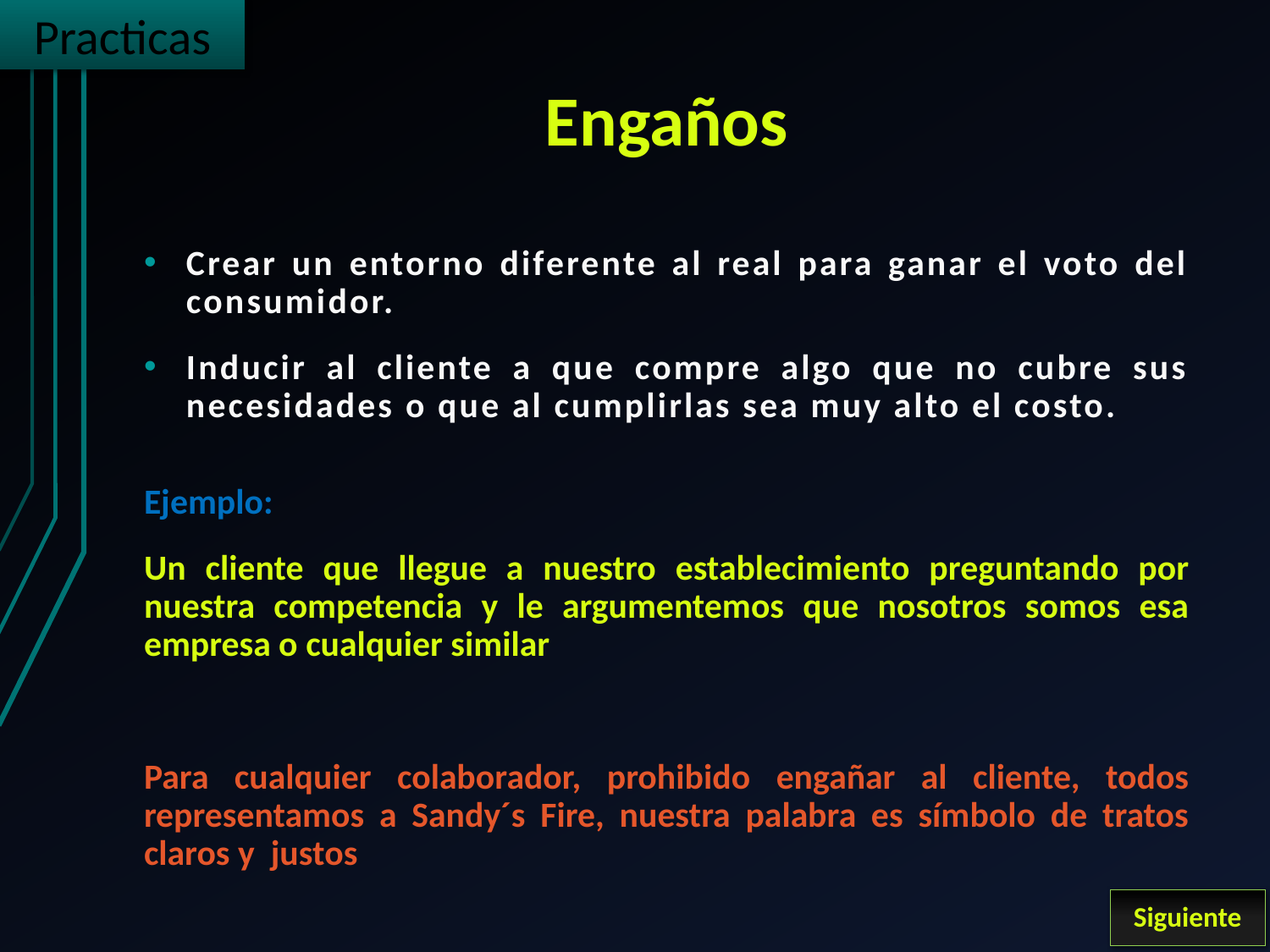

Practicas
# Engaños
Crear un entorno diferente al real para ganar el voto del consumidor.
Inducir al cliente a que compre algo que no cubre sus necesidades o que al cumplirlas sea muy alto el costo.

Ejemplo:
Un cliente que llegue a nuestro establecimiento preguntando por nuestra competencia y le argumentemos que nosotros somos esa empresa o cualquier similar

Para cualquier colaborador, prohibido engañar al cliente, todos representamos a Sandy´s Fire, nuestra palabra es símbolo de tratos claros y  justos
Siguiente